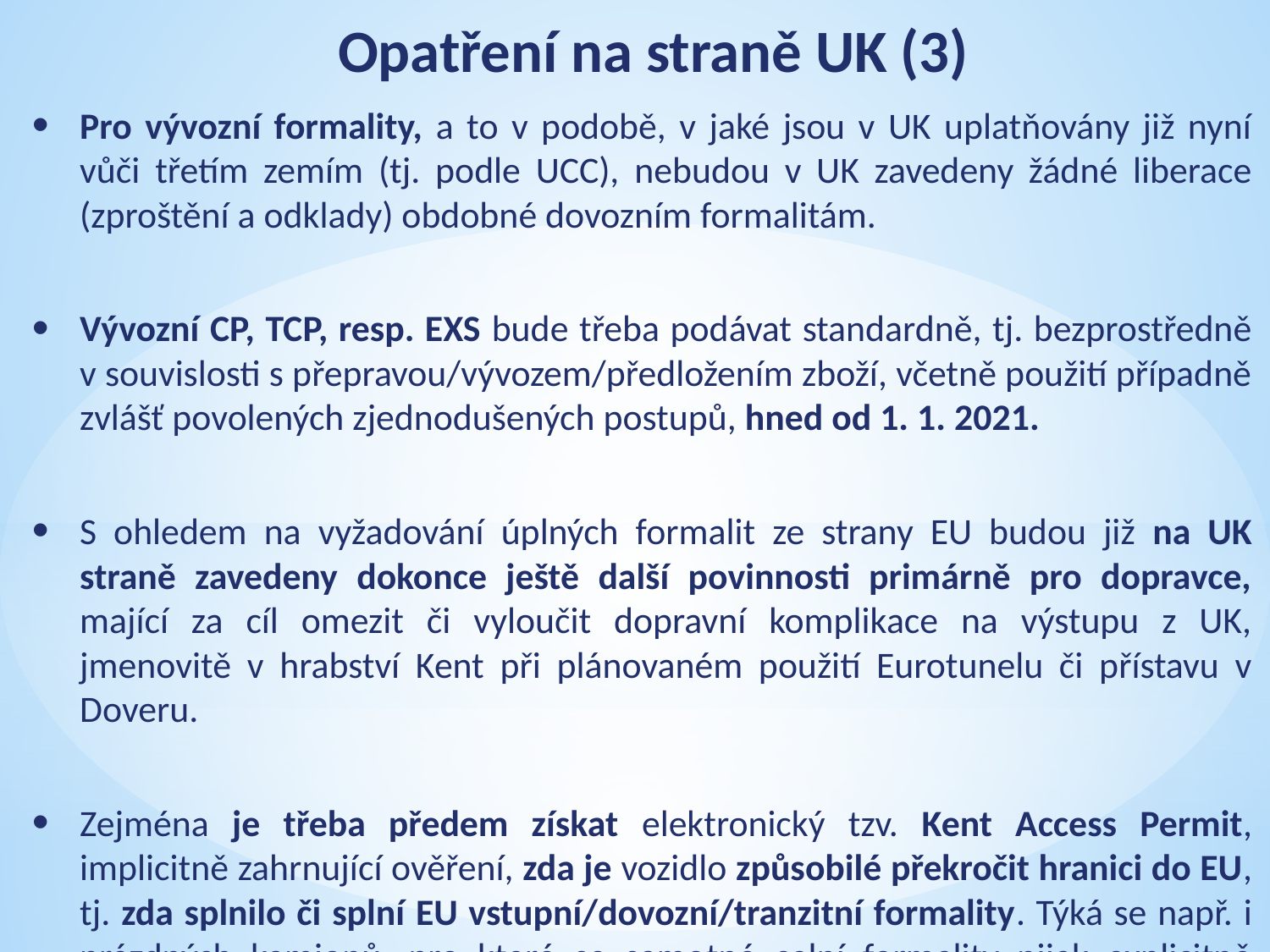

# Opatření na straně UK (3)
Pro vývozní formality, a to v podobě, v jaké jsou v UK uplatňovány již nyní vůči třetím zemím (tj. podle UCC), nebudou v UK zavedeny žádné liberace (zproštění a odklady) obdobné dovozním formalitám.

Vývozní CP, TCP, resp. EXS bude třeba podávat standardně, tj. bezprostředně v souvislosti s přepravou/vývozem/předložením zboží, včetně použití případně zvlášť povolených zjednodušených postupů, hned od 1. 1. 2021.

S ohledem na vyžadování úplných formalit ze strany EU budou již na UK straně zavedeny dokonce ještě další povinnosti primárně pro dopravce, mající za cíl omezit či vyloučit dopravní komplikace na výstupu z UK, jmenovitě v hrabství Kent při plánovaném použití Eurotunelu či přístavu v Doveru.

Zejména je třeba předem získat elektronický tzv. Kent Access Permit, implicitně zahrnující ověření, zda je vozidlo způsobilé překročit hranici do EU, tj. zda splnilo či splní EU vstupní/dovozní/tranzitní formality. Týká se např. i prázdných kamionů, pro které se samotné celní formality nijak explicitně (elektronicky či písemně) neplní (viz https://www.gov.uk/check-hgv-border ).